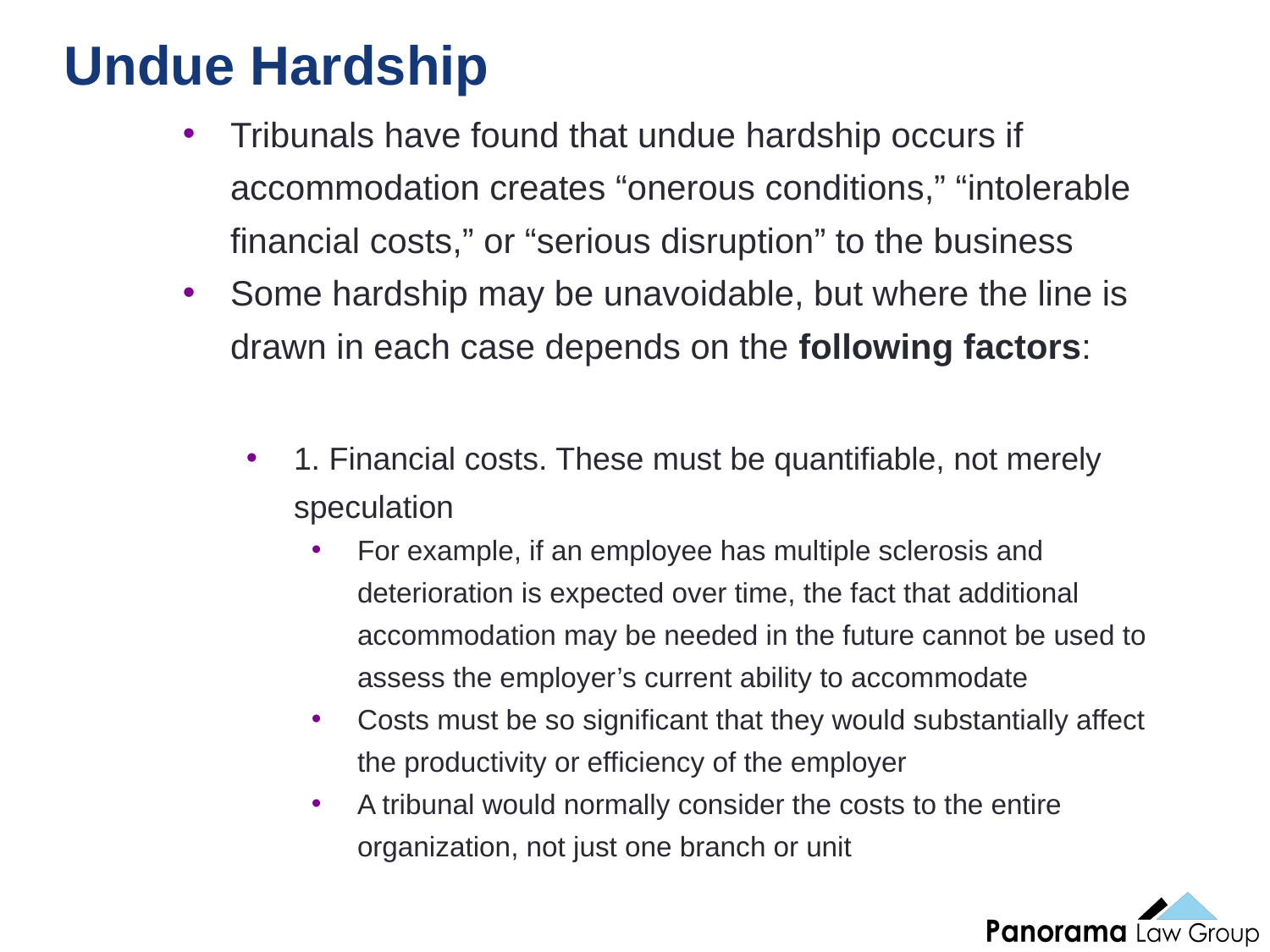

42
# Undue Hardship
Tribunals have found that undue hardship occurs if accommodation creates “onerous conditions,” “intolerable financial costs,” or “serious disruption” to the business
Some hardship may be unavoidable, but where the line is drawn in each case depends on the following factors:

1. Financial costs. These must be quantifiable, not merely speculation
For example, if an employee has multiple sclerosis and deterioration is expected over time, the fact that additional accommodation may be needed in the future cannot be used to assess the employer’s current ability to accommodate
Costs must be so significant that they would substantially affect the productivity or efficiency of the employer
A tribunal would normally consider the costs to the entire organization, not just one branch or unit